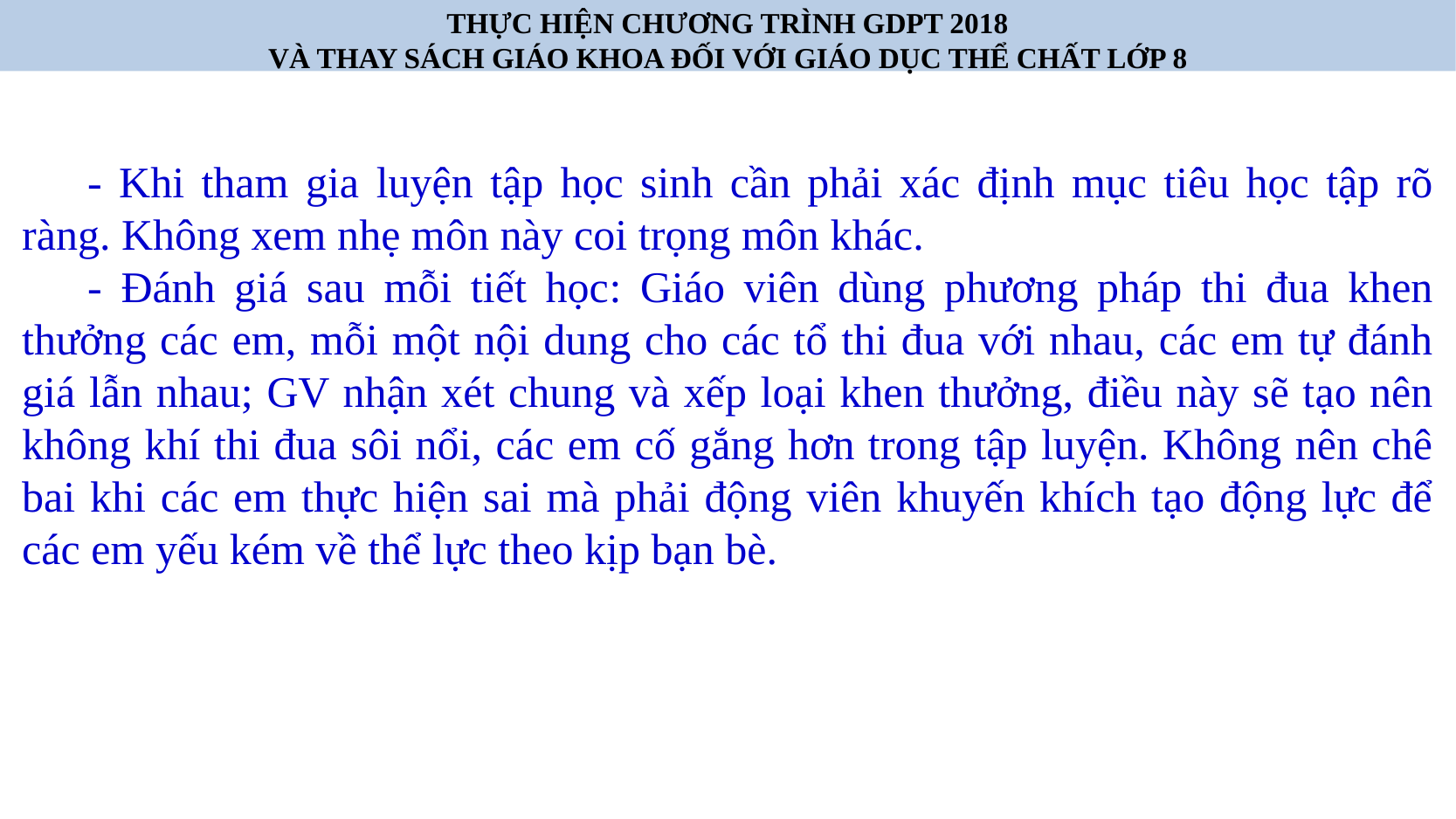

THỰC HIỆN CHƯƠNG TRÌNH GDPT 2018
VÀ THAY SÁCH GIÁO KHOA ĐỐI VỚI GIÁO DỤC THỂ CHẤT LỚP 8
- Khi tham gia luyện tập học sinh cần phải xác định mục tiêu học tập rõ ràng. Không xem nhẹ môn này coi trọng môn khác.
- Đánh giá sau mỗi tiết học: Giáo viên dùng phương pháp thi đua khen thưởng các em, mỗi một nội dung cho các tổ thi đua với nhau, các em tự đánh giá lẫn nhau; GV nhận xét chung và xếp loại khen thưởng, điều này sẽ tạo nên không khí thi đua sôi nổi, các em cố gắng hơn trong tập luyện. Không nên chê bai khi các em thực hiện sai mà phải động viên khuyến khích tạo động lực để các em yếu kém về thể lực theo kịp bạn bè.